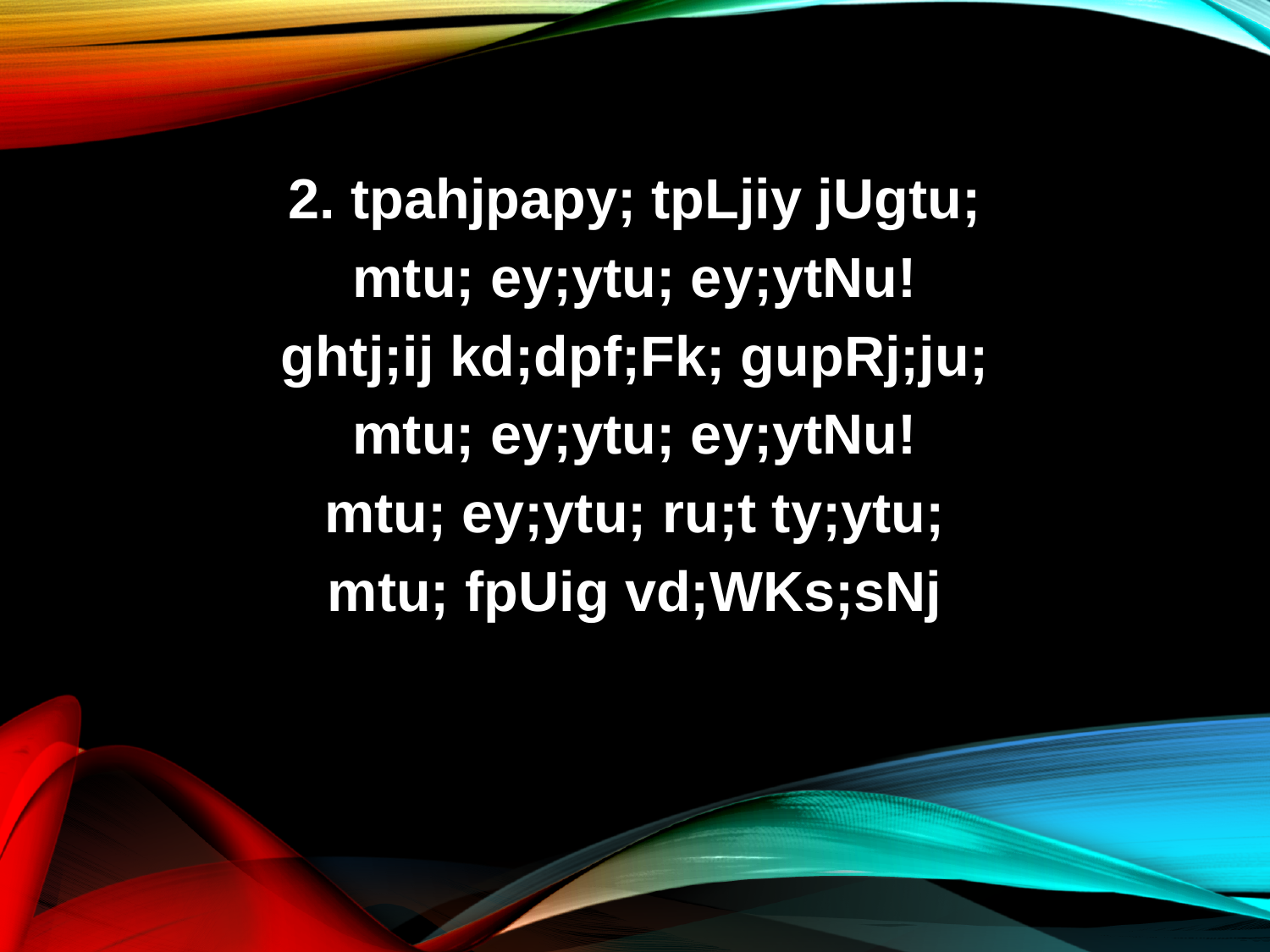

2. tpahjpapy; tpLjiy jUgtu;
mtu; ey;ytu; ey;ytNu!
ghtj;ij kd;dpf;Fk; gupRj;ju;
mtu; ey;ytu; ey;ytNu!
mtu; ey;ytu; ru;t ty;ytu;
mtu; fpUig vd;WKs;sNj